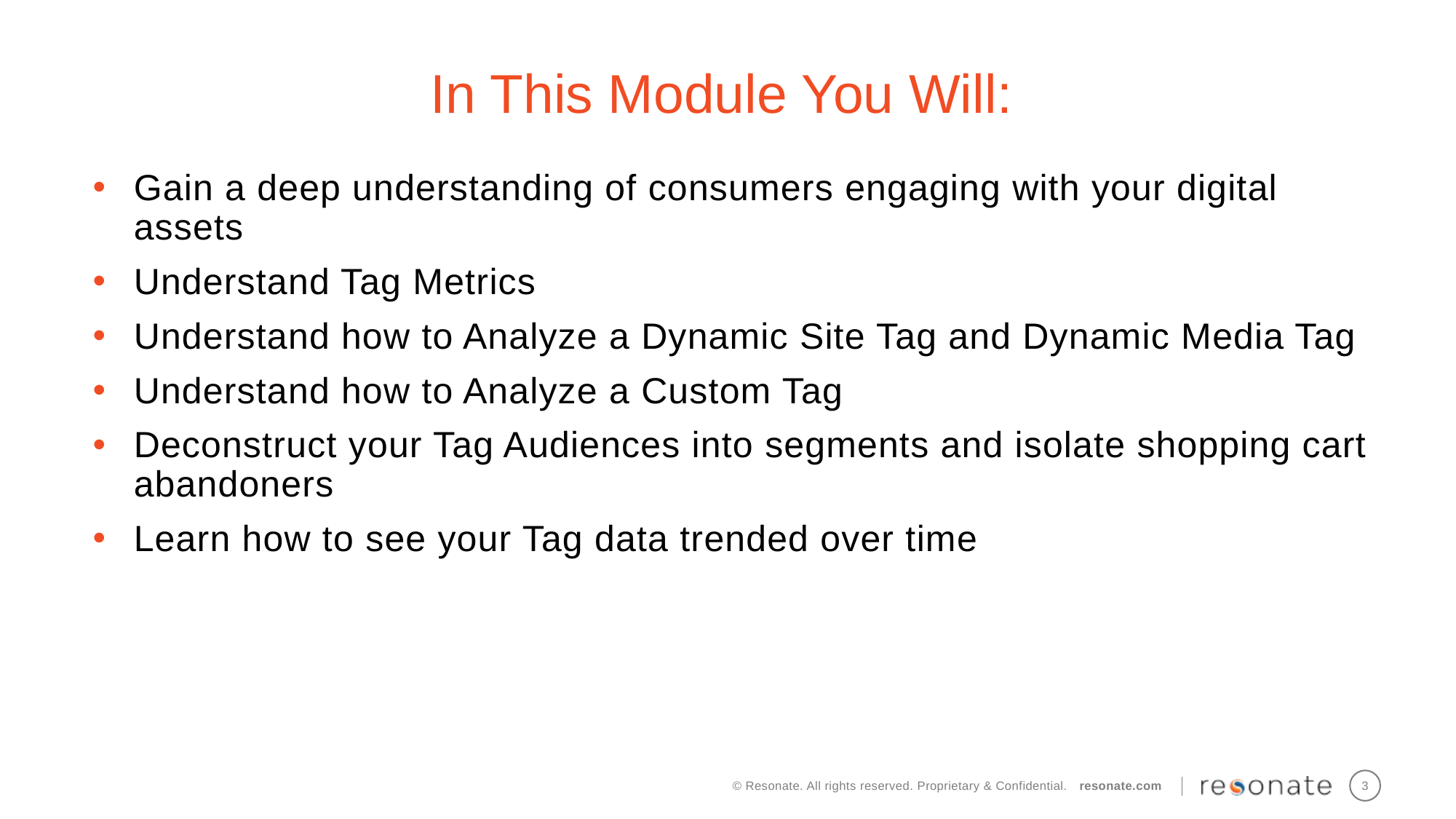

In This Module You Will:
Gain a deep understanding of consumers engaging with your digital assets
Understand Tag Metrics
Understand how to Analyze a Dynamic Site Tag and Dynamic Media Tag
Understand how to Analyze a Custom Tag
Deconstruct your Tag Audiences into segments and isolate shopping cart abandoners
Learn how to see your Tag data trended over time